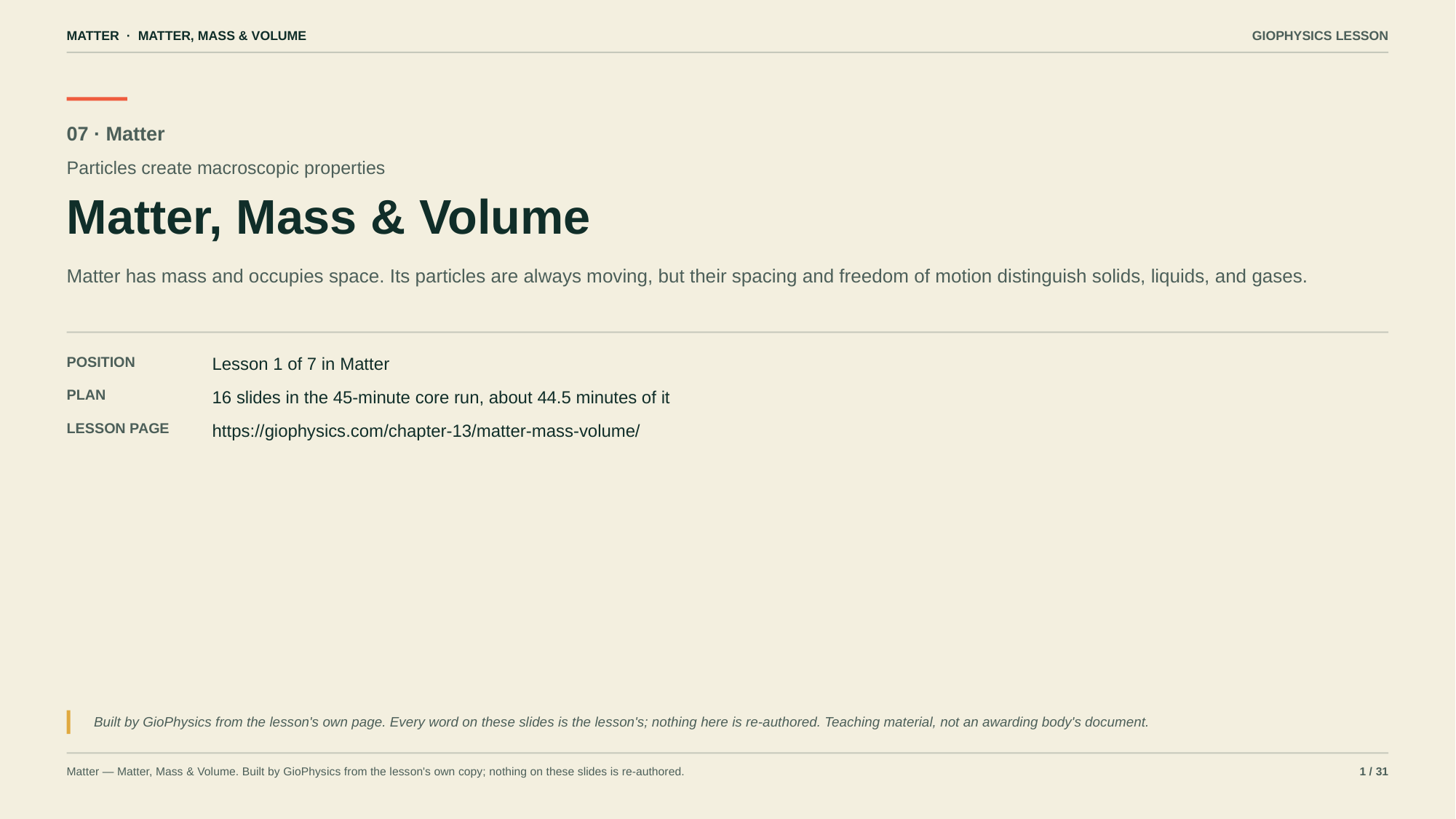

MATTER  ·  MATTER, MASS & VOLUME
GIOPHYSICS LESSON

07 · Matter
Particles create macroscopic properties
Matter, Mass & Volume
Matter has mass and occupies space. Its particles are always moving, but their spacing and freedom of motion distinguish solids, liquids, and gases.

POSITION
Lesson 1 of 7 in Matter
PLAN
16 slides in the 45-minute core run, about 44.5 minutes of it
LESSON PAGE
https://giophysics.com/chapter-13/matter-mass-volume/

Built by GioPhysics from the lesson's own page. Every word on these slides is the lesson's; nothing here is re-authored. Teaching material, not an awarding body's document.

Matter — Matter, Mass & Volume. Built by GioPhysics from the lesson's own copy; nothing on these slides is re-authored.
1 / 31